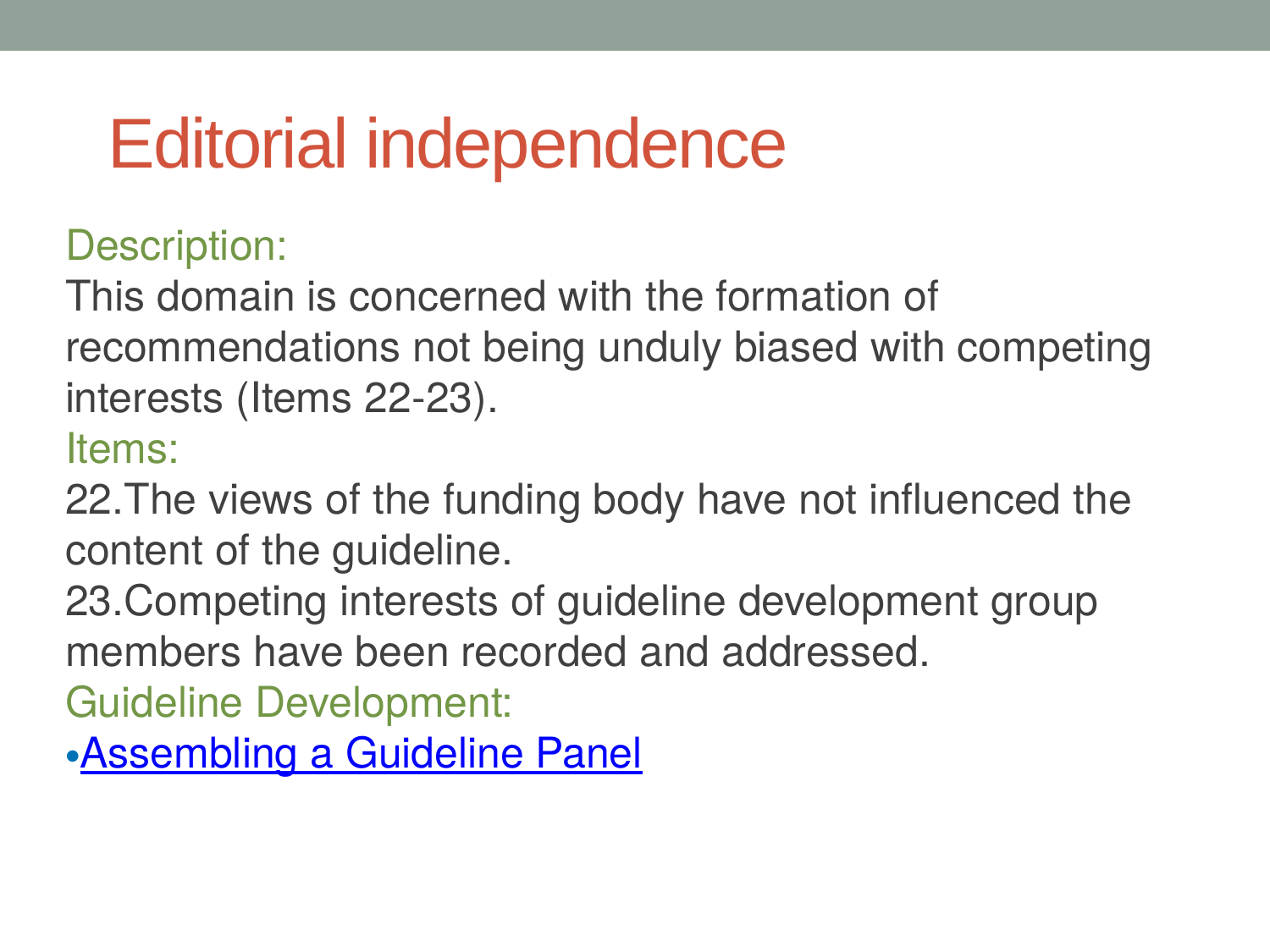

# Editorial independence
Description:
This domain is concerned with the formation of recommendations not being unduly biased with competing interests (Items 22-23).
Items:
The views of the funding body have not influenced the content of the guideline.
Competing interests of guideline development group members have been recorded and addressed.
Guideline Development:
Assembling a Guideline Panel